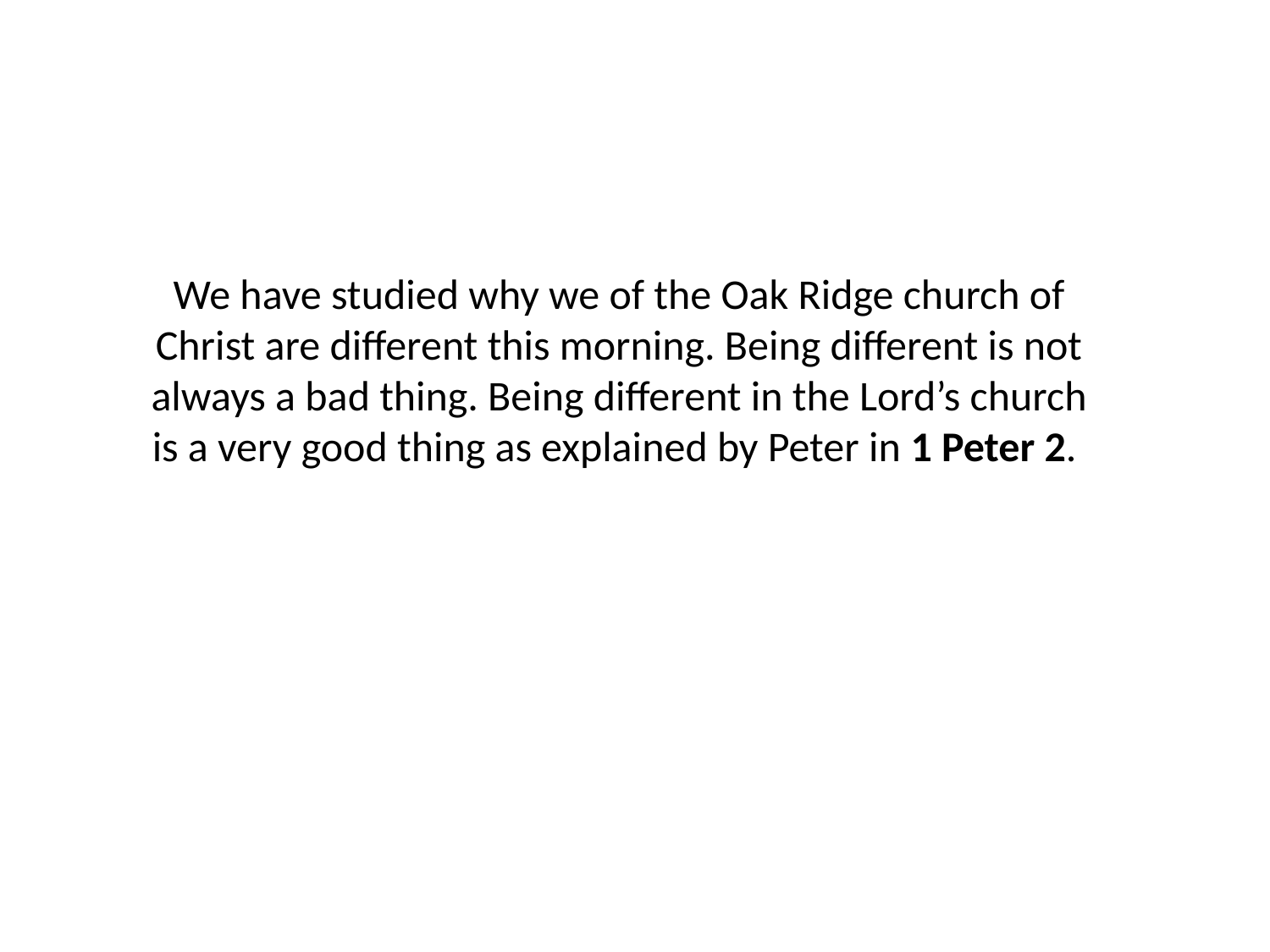

We have studied why we of the Oak Ridge church of Christ are different this morning. Being different is not always a bad thing. Being different in the Lord’s church is a very good thing as explained by Peter in 1 Peter 2.